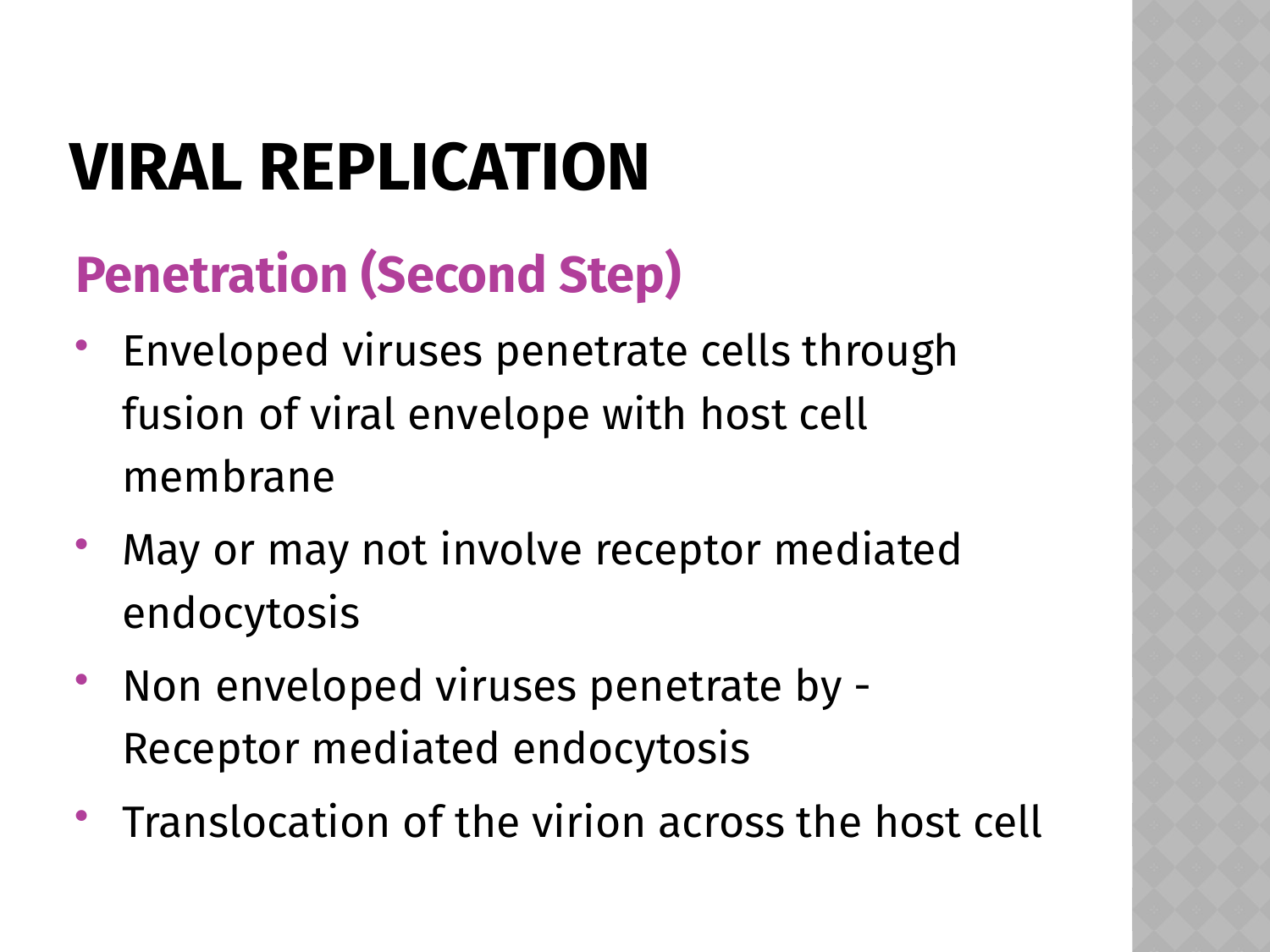

# Viral Replication
Penetration (Second Step)
Enveloped viruses penetrate cells through fusion of viral envelope with host cell membrane
May or may not involve receptor mediated endocytosis
Non enveloped viruses penetrate by - Receptor mediated endocytosis
Translocation of the virion across the host cell